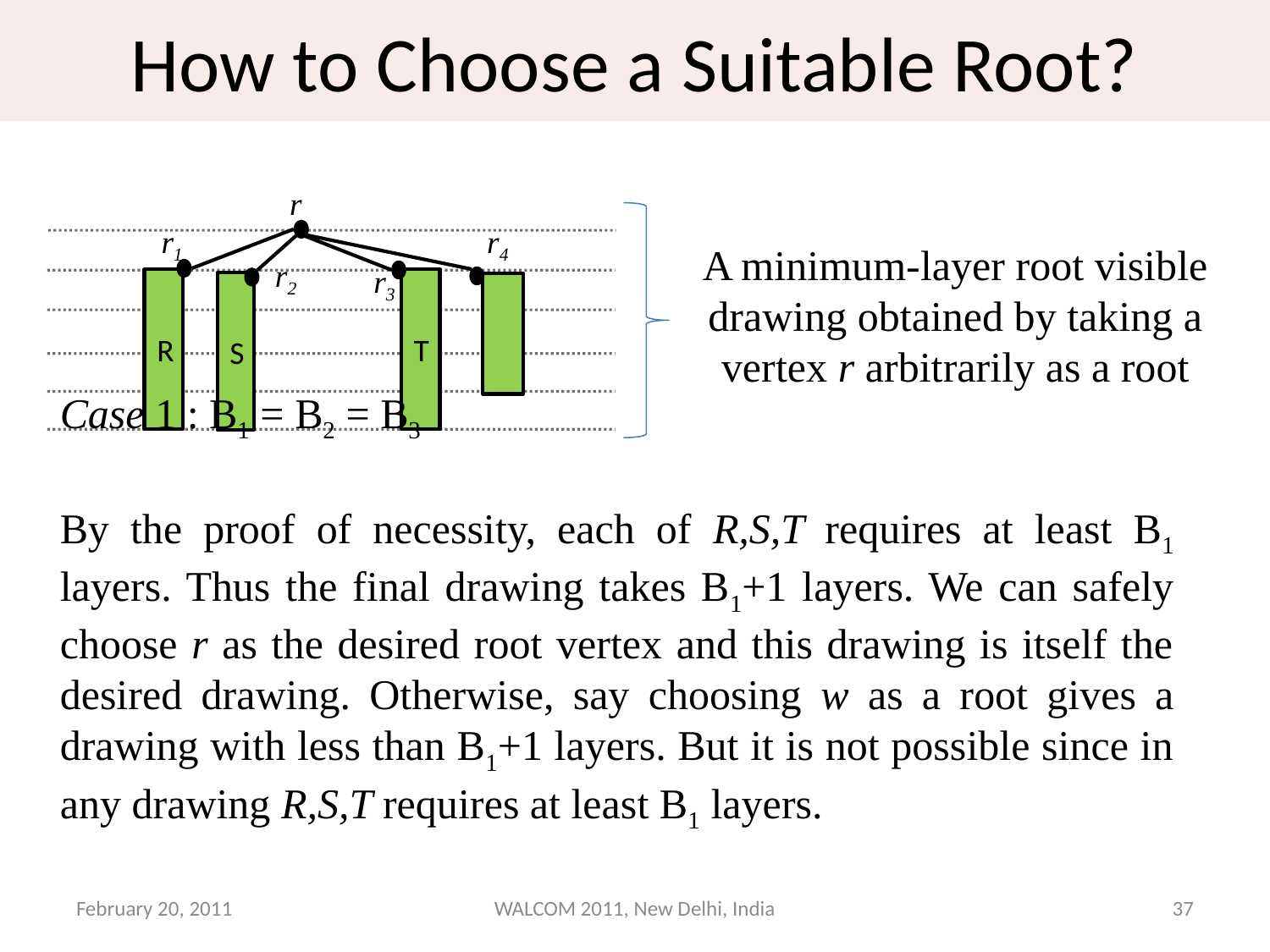

How to Choose a Suitable Root?
r

r1
r4

r2
r3

A minimum-layer root visible drawing obtained by taking a vertex r arbitrarily as a root

R
T
S

Case 1 : B1 = B2 = B3

By the proof of necessity, each of R,S,T requires at least B1 layers. Thus the final drawing takes B1+1 layers. We can safely choose r as the desired root vertex and this drawing is itself the desired drawing. Otherwise, say choosing w as a root gives a drawing with less than B1+1 layers. But it is not possible since in any drawing R,S,T requires at least B1 layers.

February 20, 2011
WALCOM 2011, New Delhi, India
37